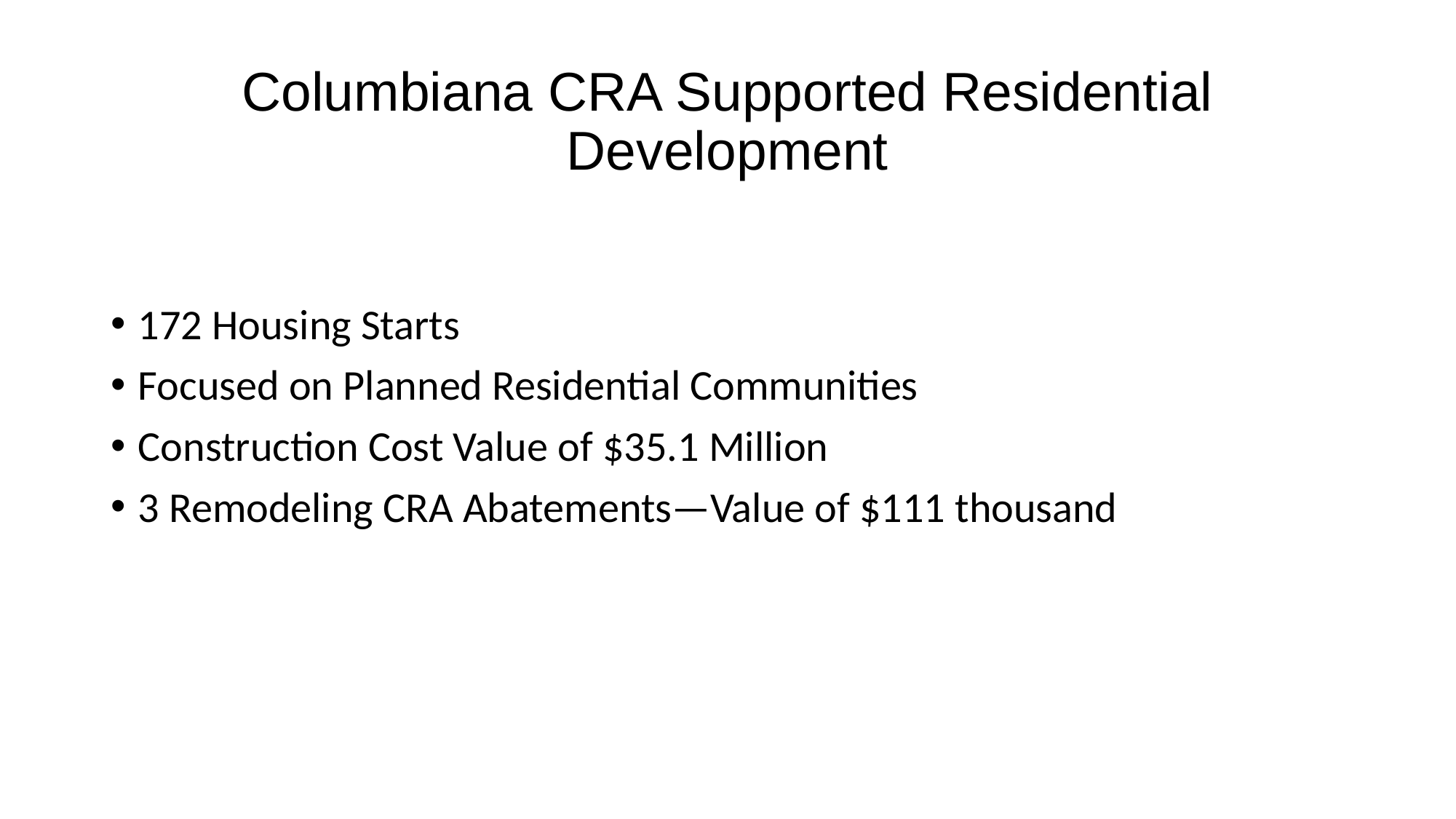

# Columbiana CRA Supported Residential Development
172 Housing Starts
Focused on Planned Residential Communities
Construction Cost Value of $35.1 Million
3 Remodeling CRA Abatements—Value of $111 thousand